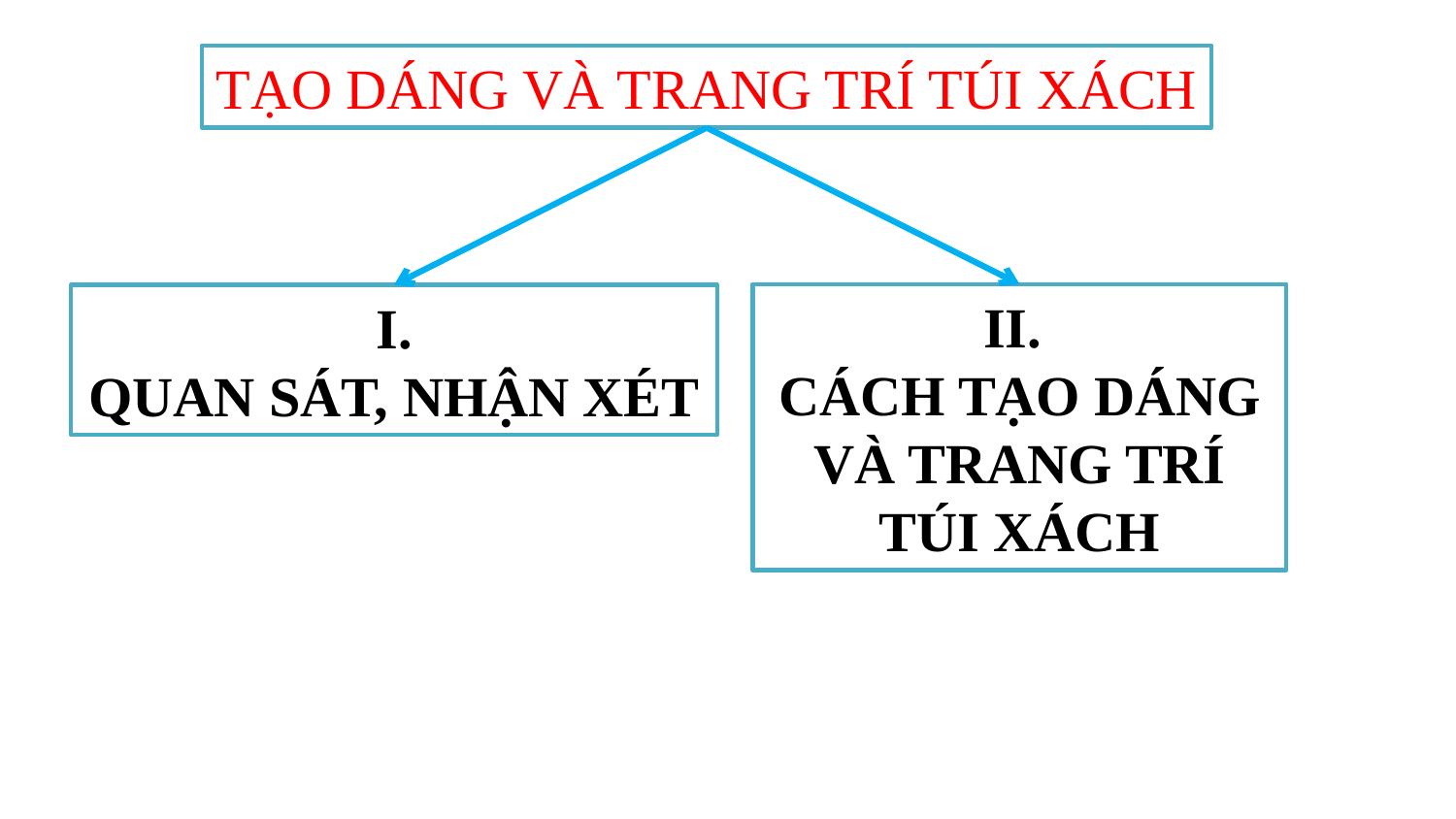

TẠO DÁNG VÀ TRANG TRÍ TÚI XÁCH
II.
CÁCH TẠO DÁNG VÀ TRANG TRÍ TÚI XÁCH
I.
QUAN SÁT, NHẬN XÉT